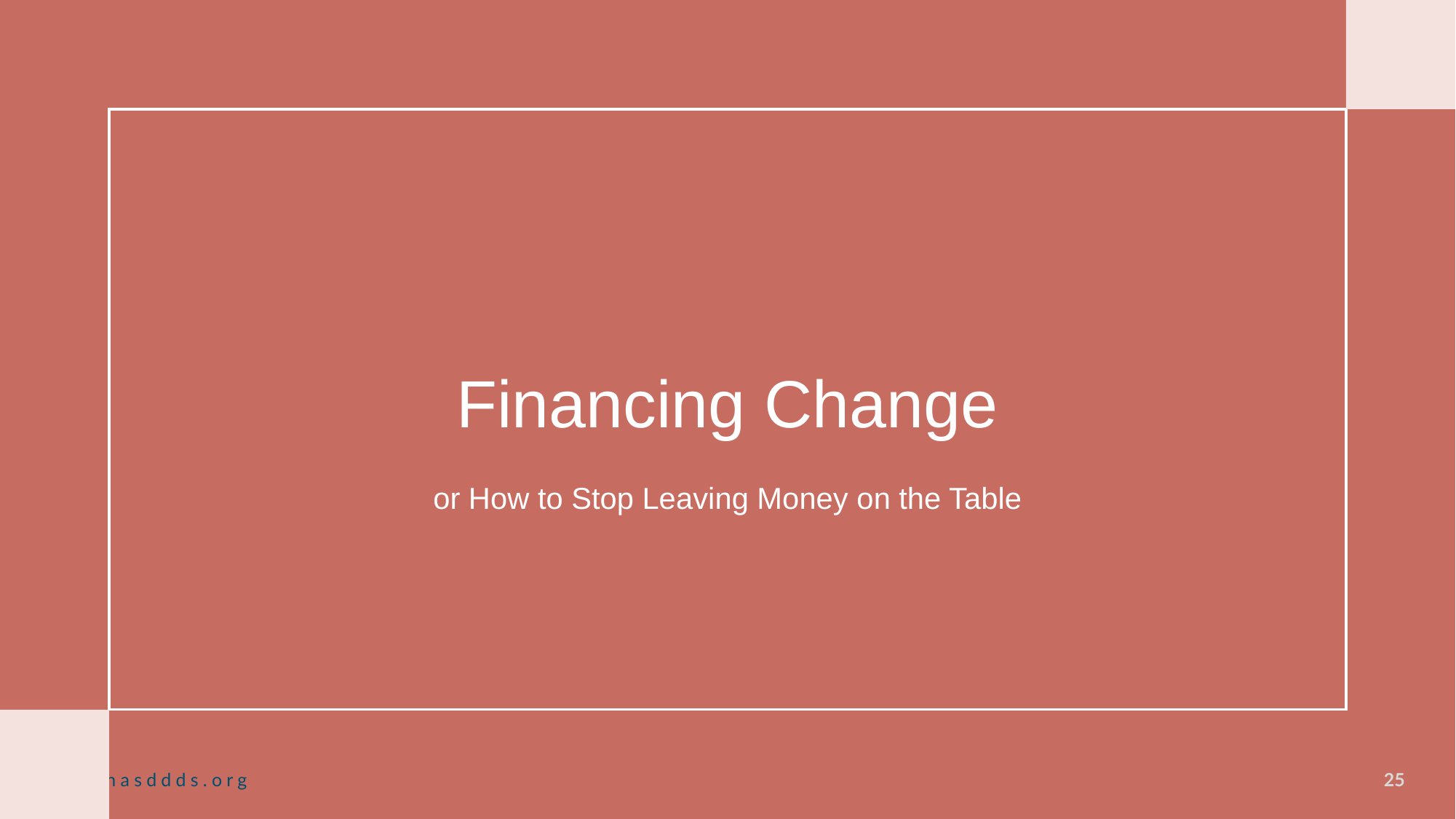

# Financing Change
or How to Stop Leaving Money on the Table